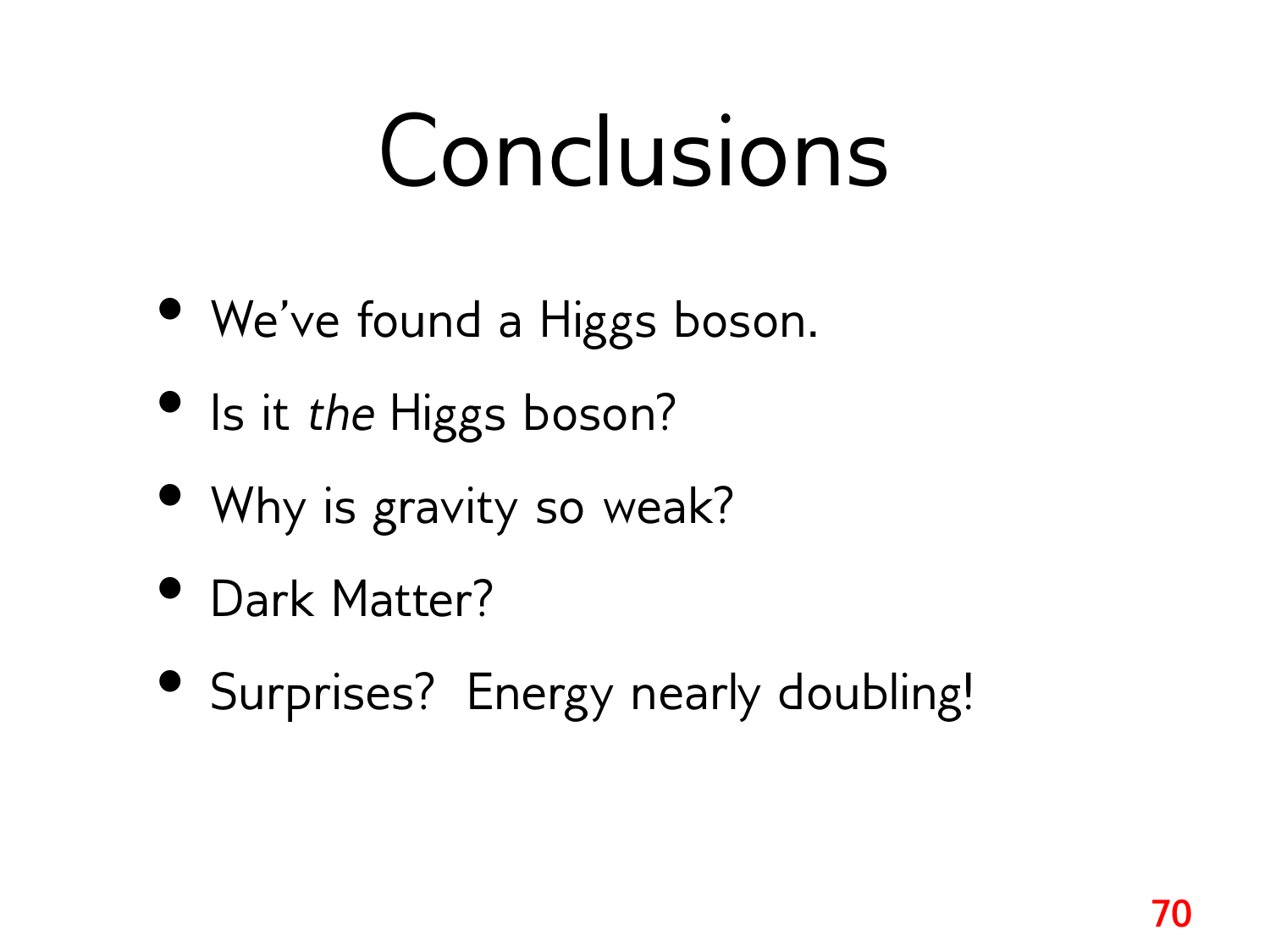

# Conclusions
We’ve found a Higgs boson.
Is it the Higgs boson?
Why is gravity so weak?
Dark Matter?
Surprises?  Energy nearly doubling!

70